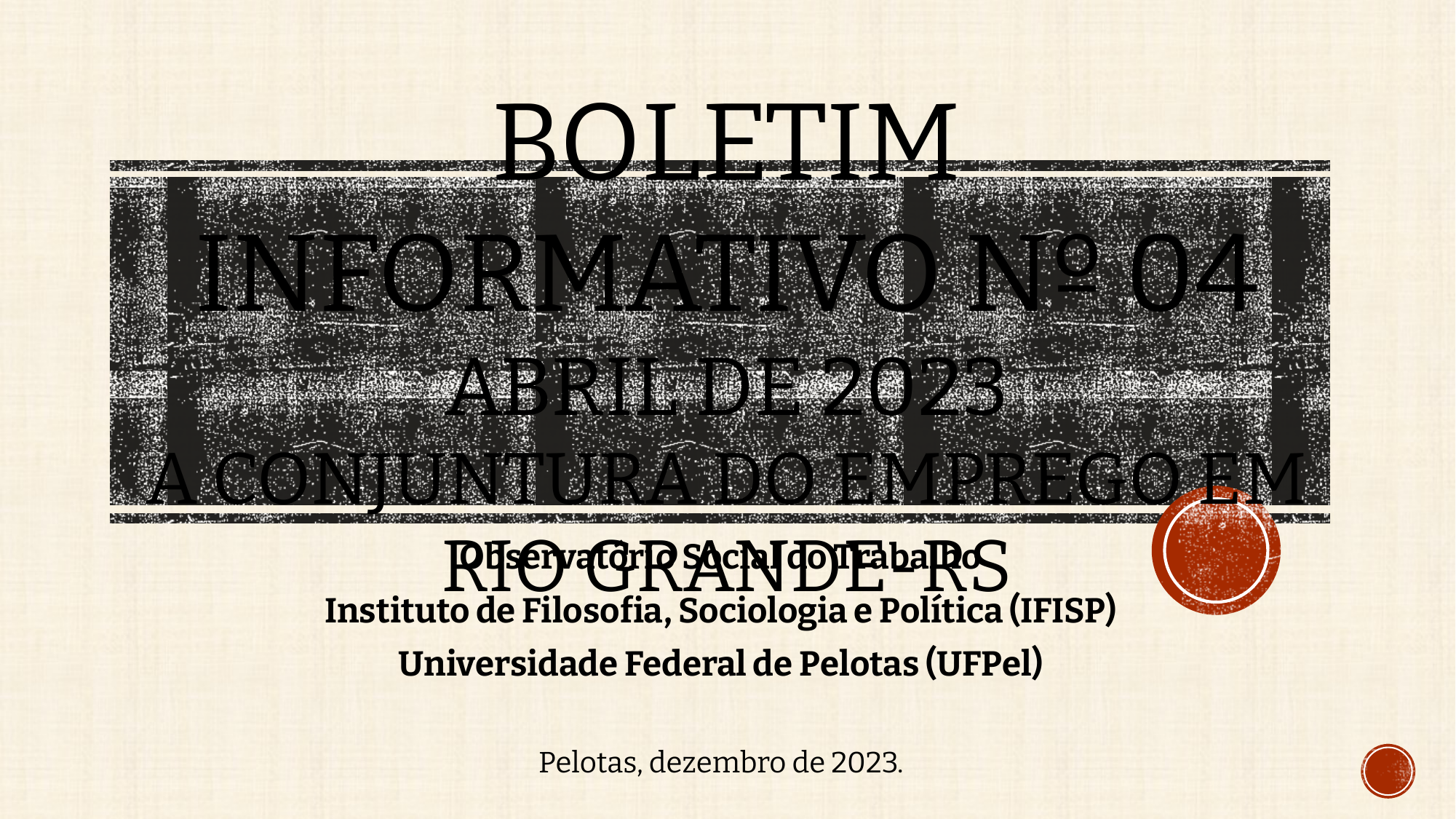

# Boletim Informativo nº 04 abril DE 2023 A conjuntura do emprego em rio grande-RS
Observatório Social do Trabalho
Instituto de Filosofia, Sociologia e Política (IFISP)
Universidade Federal de Pelotas (UFPel)

Pelotas, dezembro de 2023.